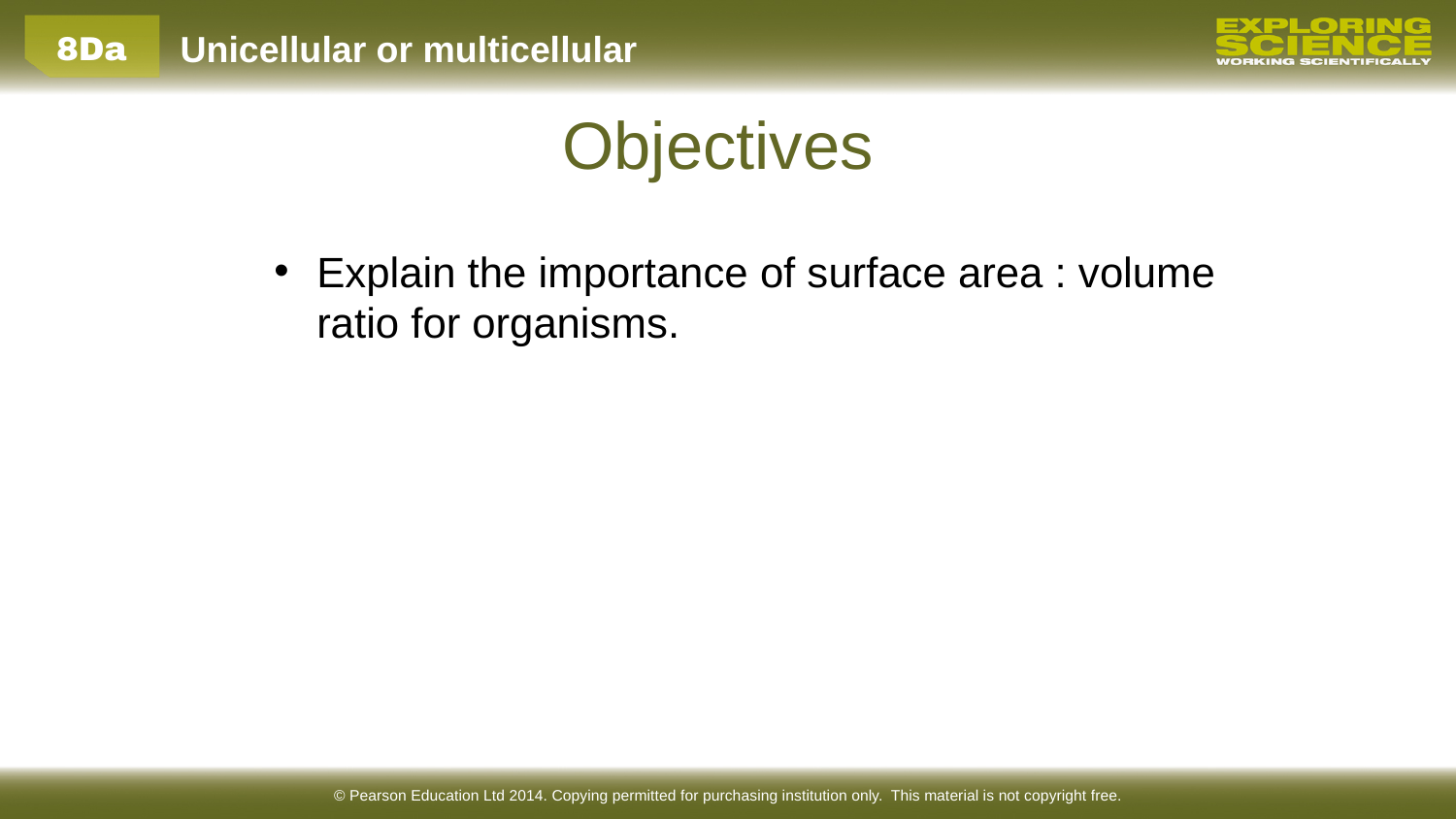

# Objectives
Explain the importance of surface area : volume ratio for organisms.
© Pearson Education Ltd 2014. Copying permitted for purchasing institution only.  This material is not copyright free.